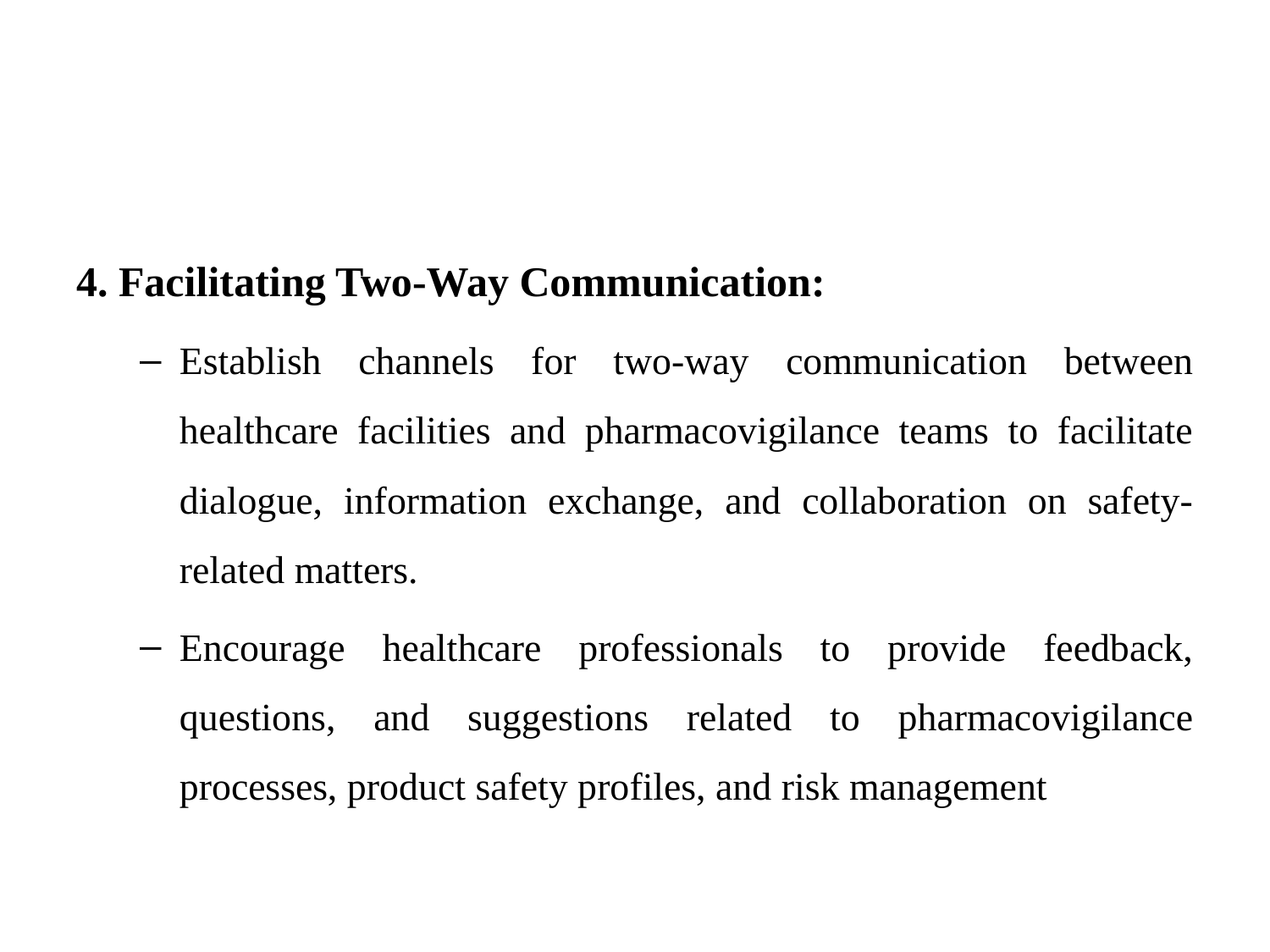

4. Facilitating Two-Way Communication:
Establish channels for two-way communication between healthcare facilities and pharmacovigilance teams to facilitate dialogue, information exchange, and collaboration on safety-related matters.
Encourage healthcare professionals to provide feedback, questions, and suggestions related to pharmacovigilance processes, product safety profiles, and risk management